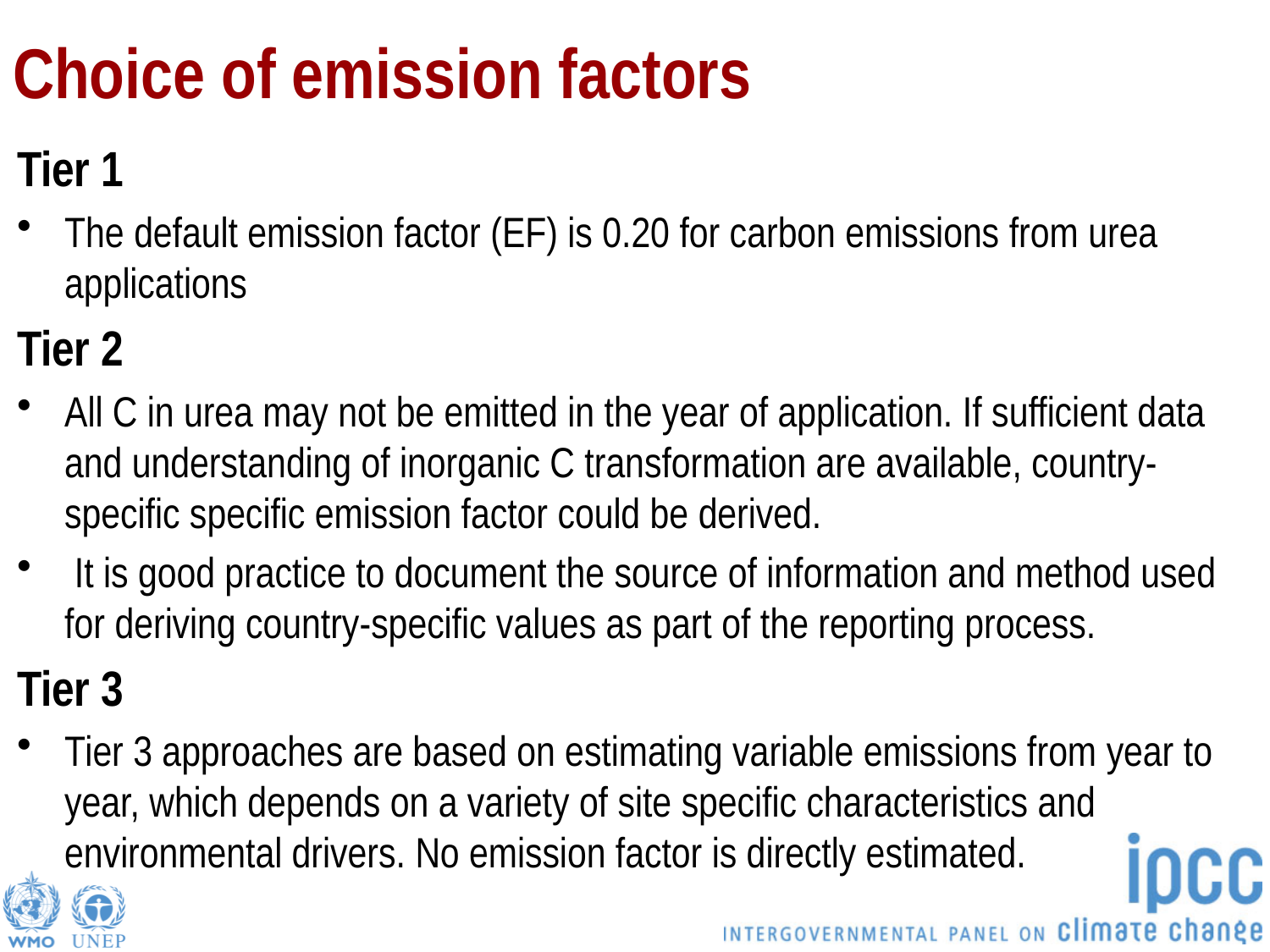

# Choice of emission factors
Tier 1
The default emission factor (EF) is 0.20 for carbon emissions from urea applications
Tier 2
All C in urea may not be emitted in the year of application. If sufficient data and understanding of inorganic C transformation are available, country-specific specific emission factor could be derived.
 It is good practice to document the source of information and method used for deriving country-specific values as part of the reporting process.
Tier 3
Tier 3 approaches are based on estimating variable emissions from year to year, which depends on a variety of site specific characteristics and environmental drivers. No emission factor is directly estimated.